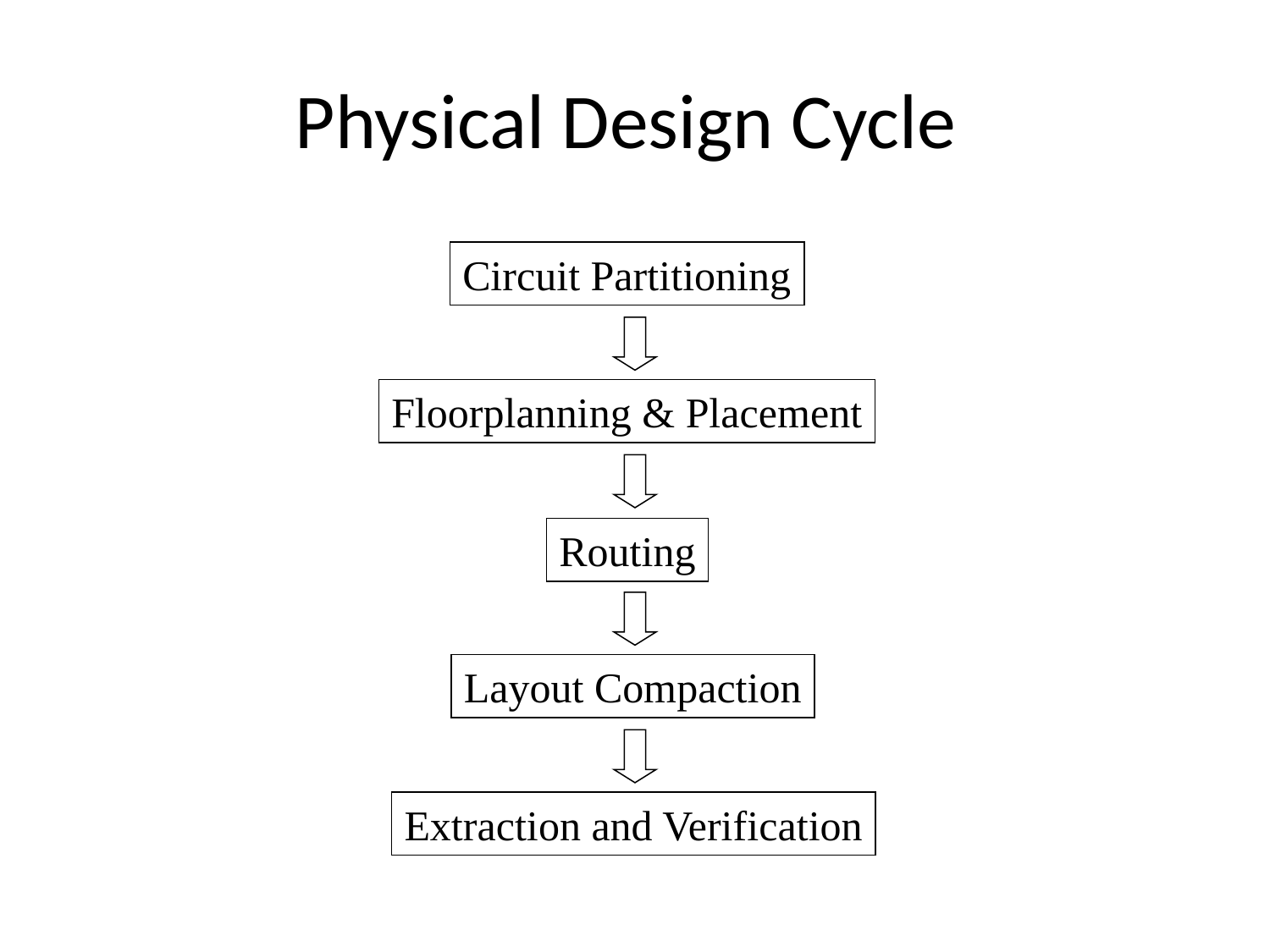

# Physical Design Cycle
Circuit Partitioning

Floorplanning & Placement

Routing

Layout Compaction

Extraction and Verification